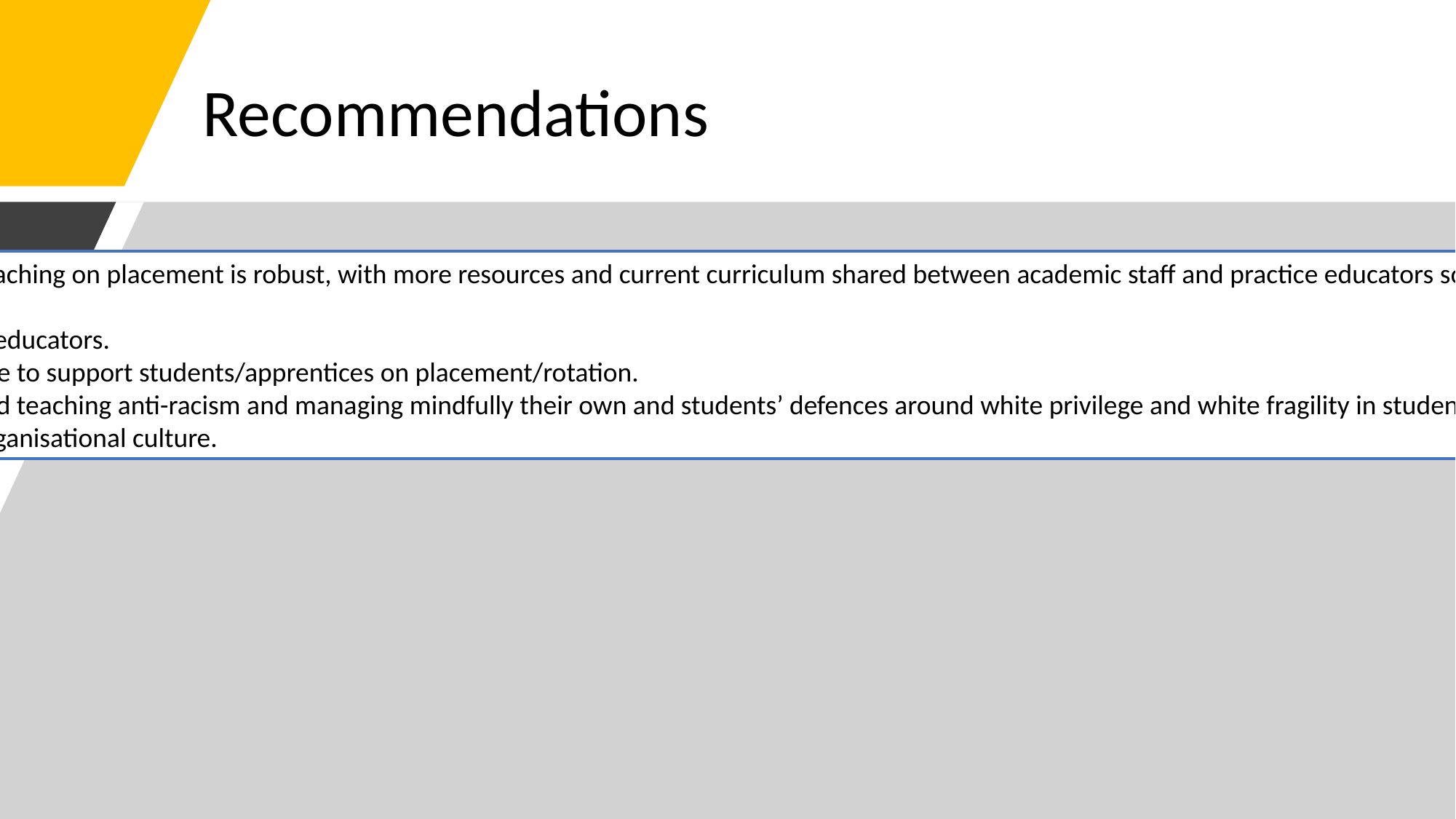

# Recommendations

7. Increase the collaboration locally between social work education provider and practice educators to ensure that anti-racist teaching on placement is robust, with more resources and current curriculum shared between academic staff and practice educators so that in a very ‘white’ county, practice educators have the resources to build student confidence around anti-racist practice and build racial stamina.
8. Provide more continuous professional development opportunities and resources around teaching anti-racism for social work educators.
9. Ensure that within local authority placements, there is a greater team commitment to and responsibility for anti-racist practice to support students/apprentices on placement/rotation.
10. Continue work within the academic social work team to consider further training and reflection to increase alignment around teaching anti-racism and managing mindfully their own and students’ defences around white privilege and white fragility in student support groups.
 11. Increase the commitment of leaders within the employing/placement agencies to develop a  more committed anti-racist organisational culture.